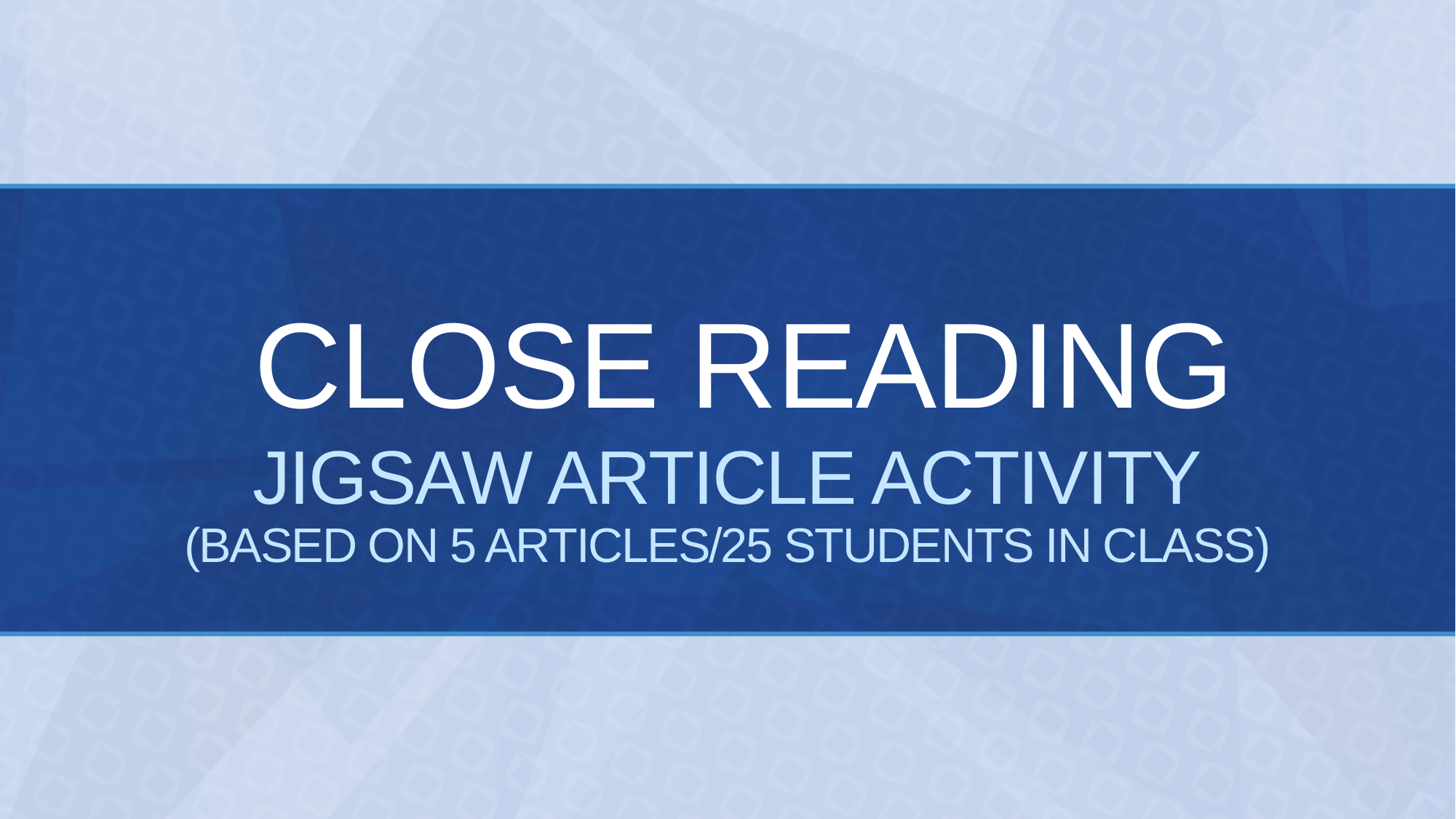

# ClosE reading
Jigsaw article activity
(based on 5 articles/25 students in class)